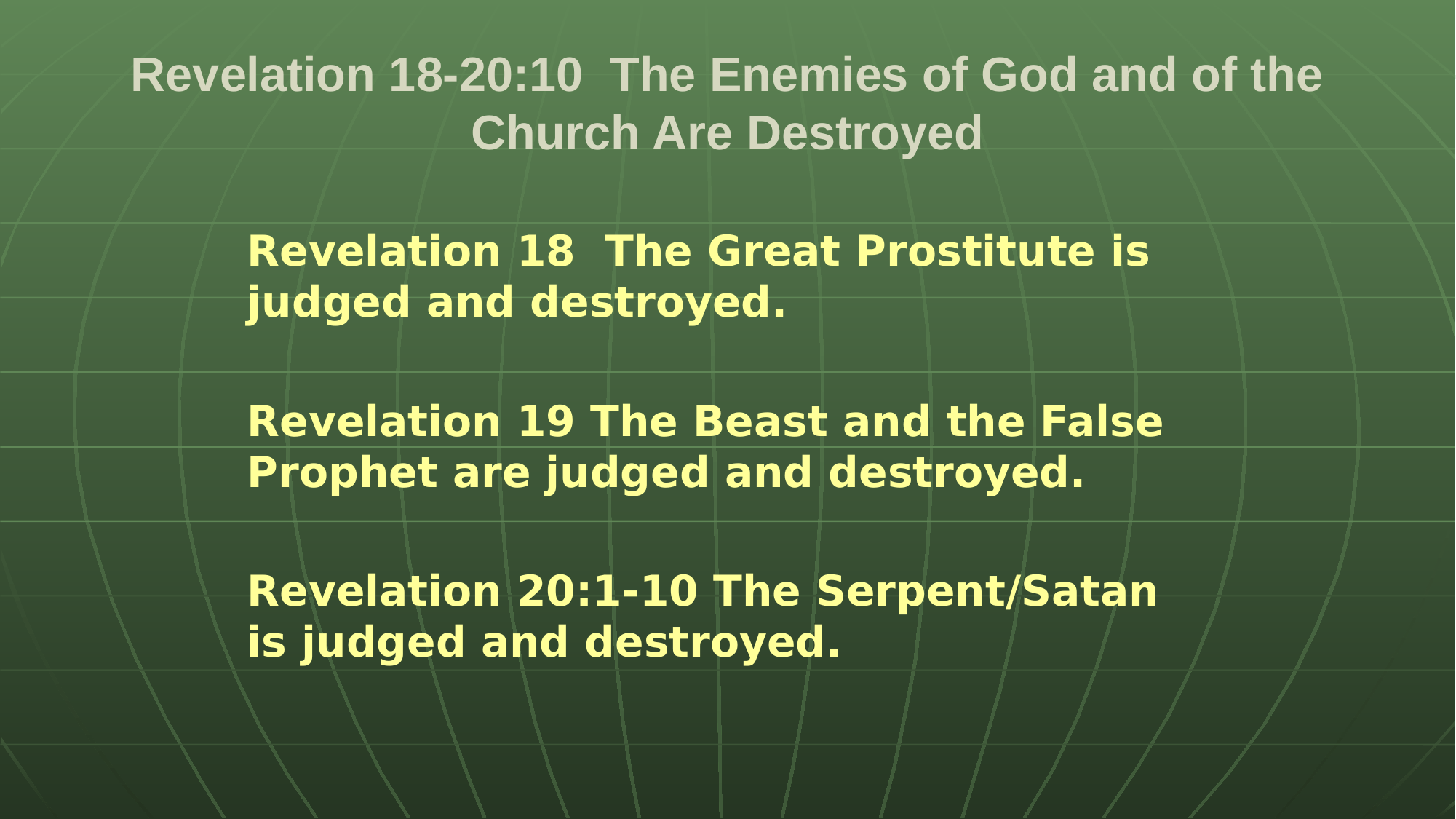

# Revelation 18-20:10  The Enemies of God and of the Church Are Destroyed
Revelation 18  The Great Prostitute is judged and destroyed.

Revelation 19 The Beast and the False Prophet are judged and destroyed.

Revelation 20:1-10 The Serpent/Satan is judged and destroyed.